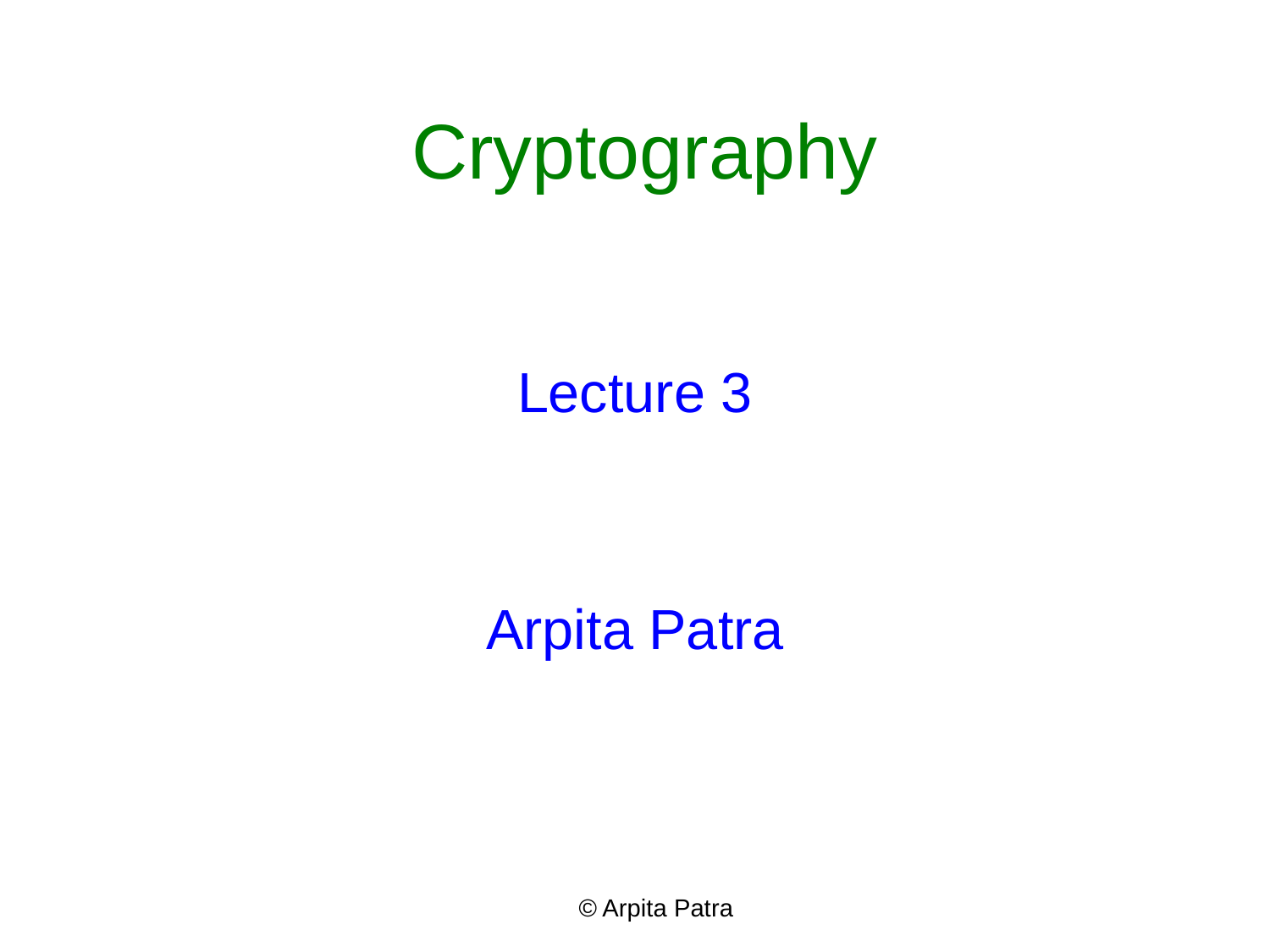

# Cryptography
Lecture 3

Arpita Patra
© Arpita Patra